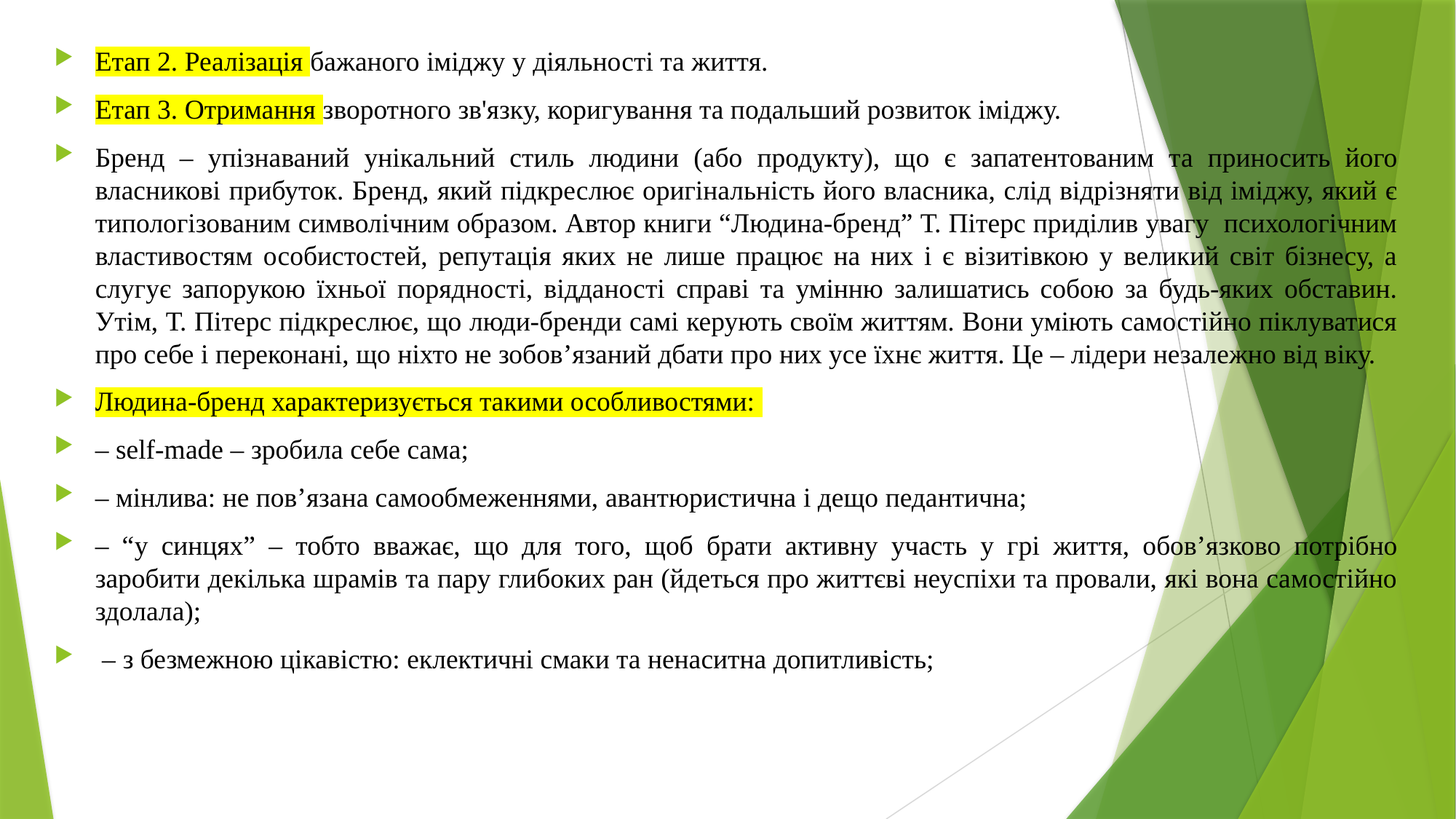

Етап 2. Реалізація бажаного іміджу у діяльності та життя.
Етап 3. Отримання зворотного зв'язку, коригування та подальший розвиток іміджу.
Бренд – упізнаваний унікальний стиль людини (або продукту), що є запатентованим та приносить його власникові прибуток. Бренд, який підкреслює оригінальність його власника, слід відрізняти від іміджу, який є типологізованим символічним образом. Автор книги “Людина-бренд” Т. Пітерс приділив увагу  психологічним властивостям особистостей, репутація яких не лише працює на них і є візитівкою у великий світ бізнесу, а слугує запорукою їхньої порядності, відданості справі та умінню залишатись собою за будь-яких обставин. Утім, Т. Пітерс підкреслює, що люди-бренди самі керують своїм життям. Вони уміють самостійно піклуватися про себе і переконані, що ніхто не зобов’язаний дбати про них усе їхнє життя. Це – лідери незалежно від віку.
Людина-бренд характеризується такими особливостями:
– self-made – зробила себе сама;
– мінлива: не пов’язана самообмеженнями, авантюристична і дещо педантична;
– “у синцях” – тобто вважає, що для того, щоб брати активну участь у грі життя, обов’язково потрібно заробити декілька шрамів та пару глибоких ран (йдеться про життєві неуспіхи та провали, які вона самостійно здолала);
 – з безмежною цікавістю: еклектичні смаки та ненаситна допитливість;